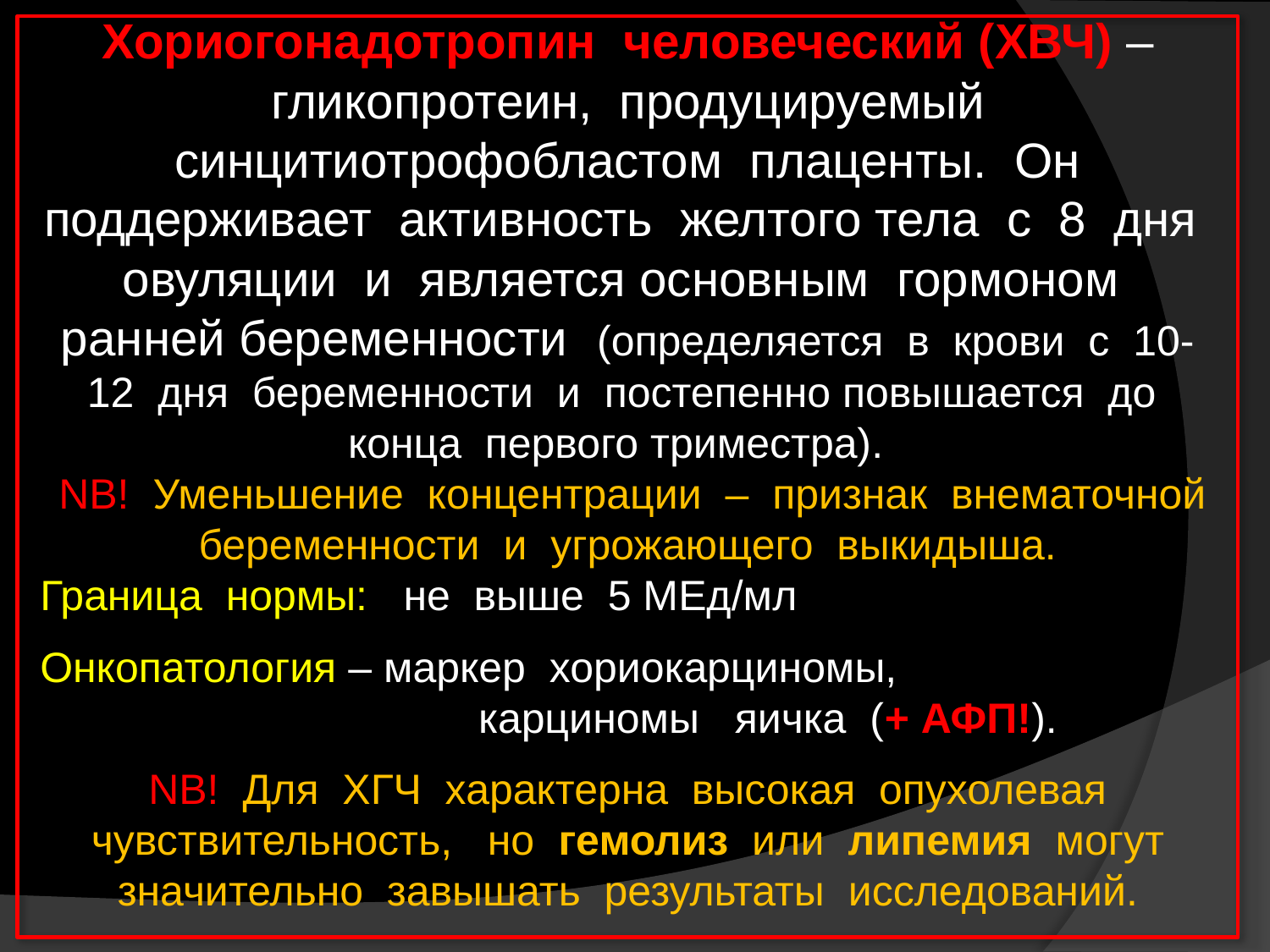

Хориогонадотропин  человеческий (ХВЧ) – гликопротеин,  продуцируемый синцитиотрофобластом  плаценты.  Он поддерживает  активность  желтого тела  с  8  дня  овуляции  и  является основным  гормоном  ранней беременности   (определяется  в  крови  с  10-12  дня  беременности  и  постепенно повышается  до  конца  первого триместра).
 NB!  Уменьшение  концентрации  –  признак  внематочной беременности  и  угрожающего  выкидыша.
Граница  нормы:   не  выше  5 МЕд/мл

Онкопатология – маркер  хориокарциномы,
                                     карциномы   яичка  (+ АФП!).

NB!  Для  ХГЧ  характерна  высокая  опухолевая чувствительность,   но  гемолиз  или  липемия  могут значительно  завышать  результаты  исследований.